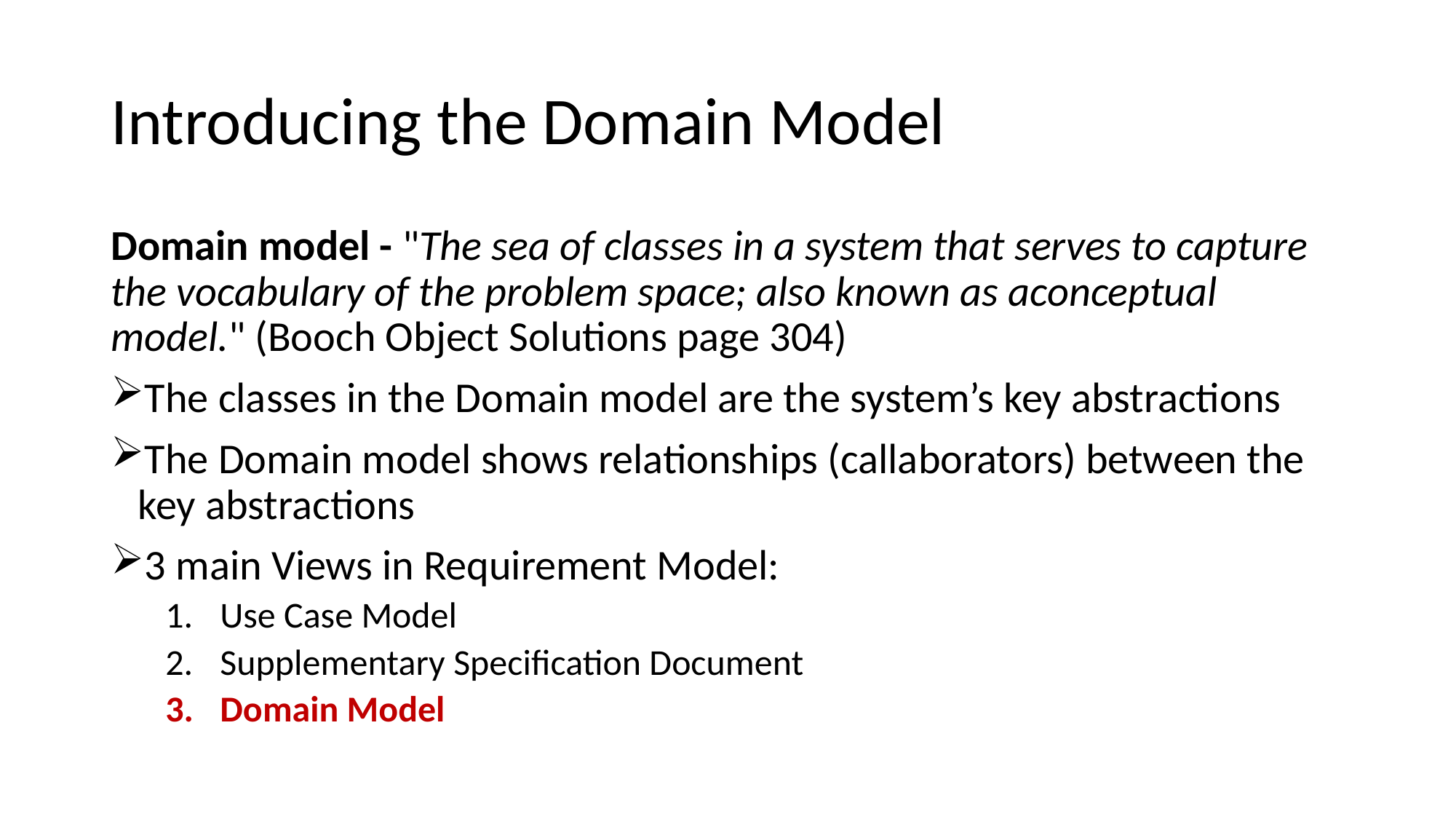

# Introducing the Domain Model
Domain model - "The sea of classes in a system that serves to capture the vocabulary of the problem space; also known as aconceptual model." (Booch Object Solutions page 304)
The classes in the Domain model are the system’s key abstractions
The Domain model shows relationships (callaborators) between the key abstractions
3 main Views in Requirement Model:
Use Case Model
Supplementary Specification Document
Domain Model